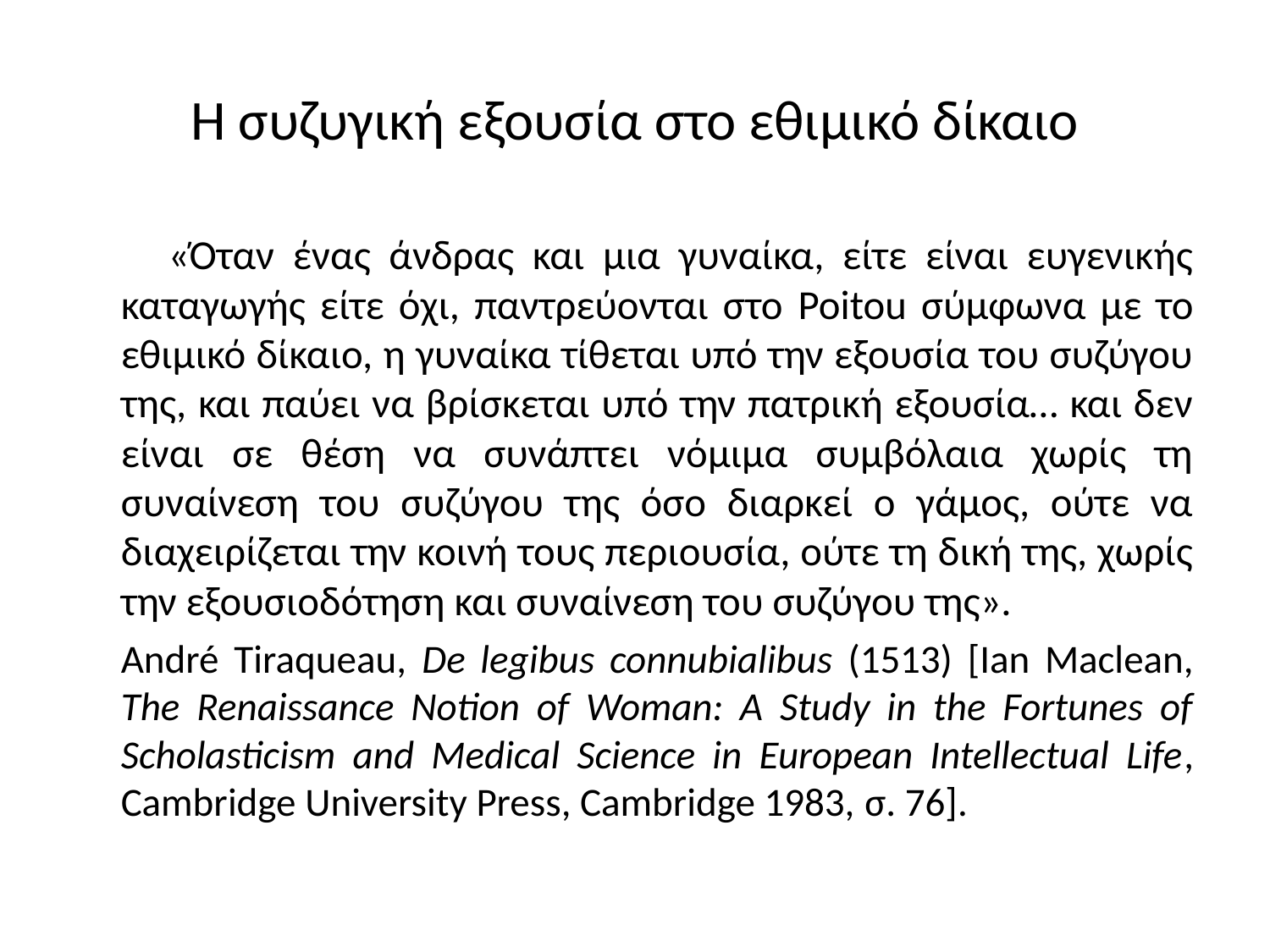

# Η συζυγική εξουσία στο εθιμικό δίκαιο
     «Όταν ένας άνδρας και μια γυναίκα, είτε είναι ευγενικής καταγωγής είτε όχι, παντρεύονται στο Poitou σύμφωνα με το εθιμικό δίκαιο, η γυναίκα τίθεται υπό την εξουσία του συζύγου της, και παύει να βρίσκεται υπό την πατρική εξουσία… και δεν είναι σε θέση να συνάπτει νόμιμα συμβόλαια χωρίς τη συναίνεση του συζύγου της όσο διαρκεί ο γάμος, ούτε να διαχειρίζεται την κοινή τους περιουσία, ούτε τη δική της, χωρίς την εξουσιοδότηση και συναίνεση του συζύγου της».
	André Tiraqueau, De legibus connubialibus (1513) [Ian Maclean, The Renaissance Notion of Woman: A Study in the Fortunes of Scholasticism and Medical Science in European Intellectual Life, Cambridge University Press, Cambridge 1983, σ. 76].